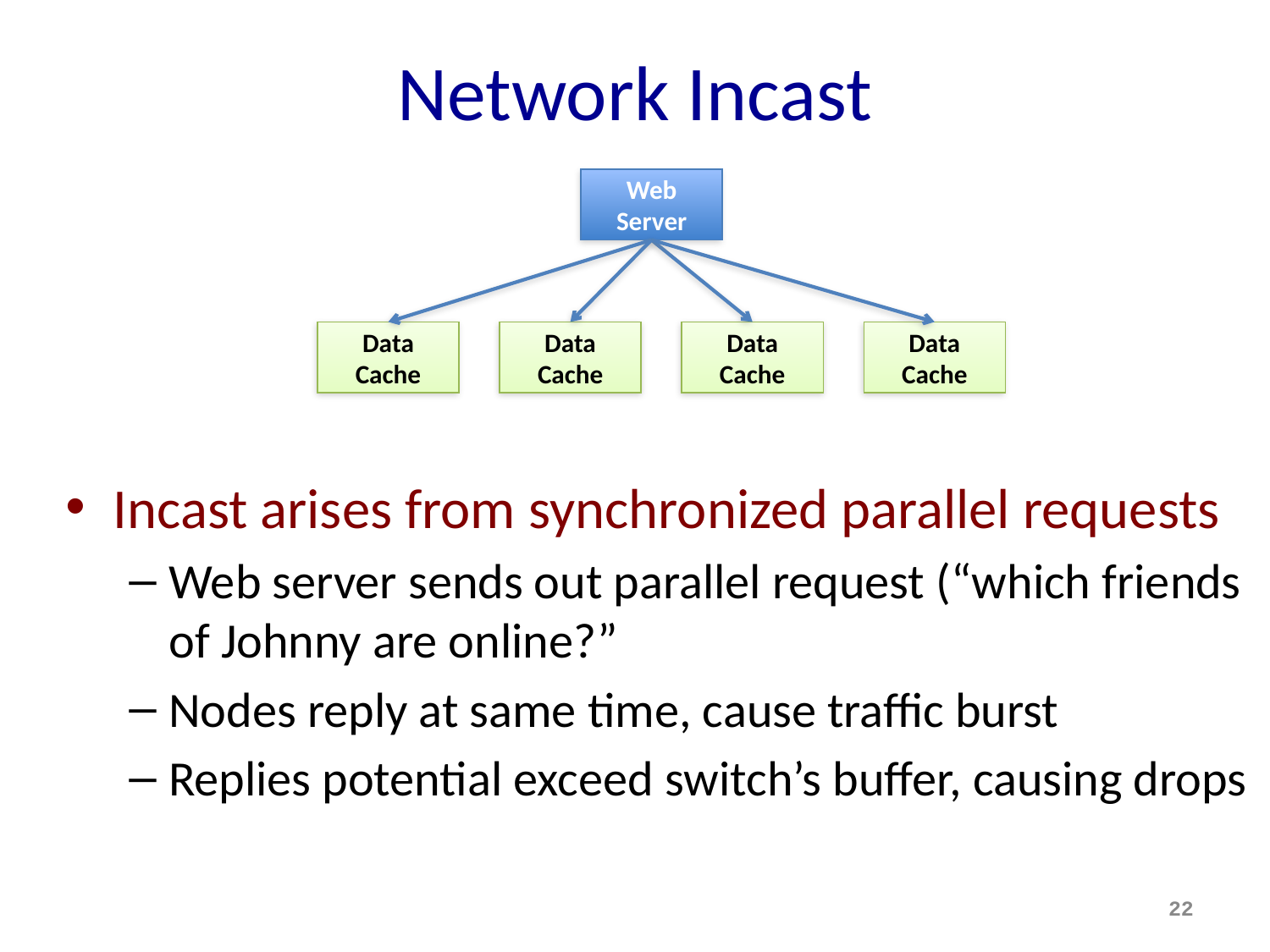

# Network Incast
Web
Server
Data
Cache
Data
Cache
Data
Cache
Data
Cache
Incast arises from synchronized parallel requests
Web server sends out parallel request (“which friends of Johnny are online?”
Nodes reply at same time, cause traffic burst
Replies potential exceed switch’s buffer, causing drops
22